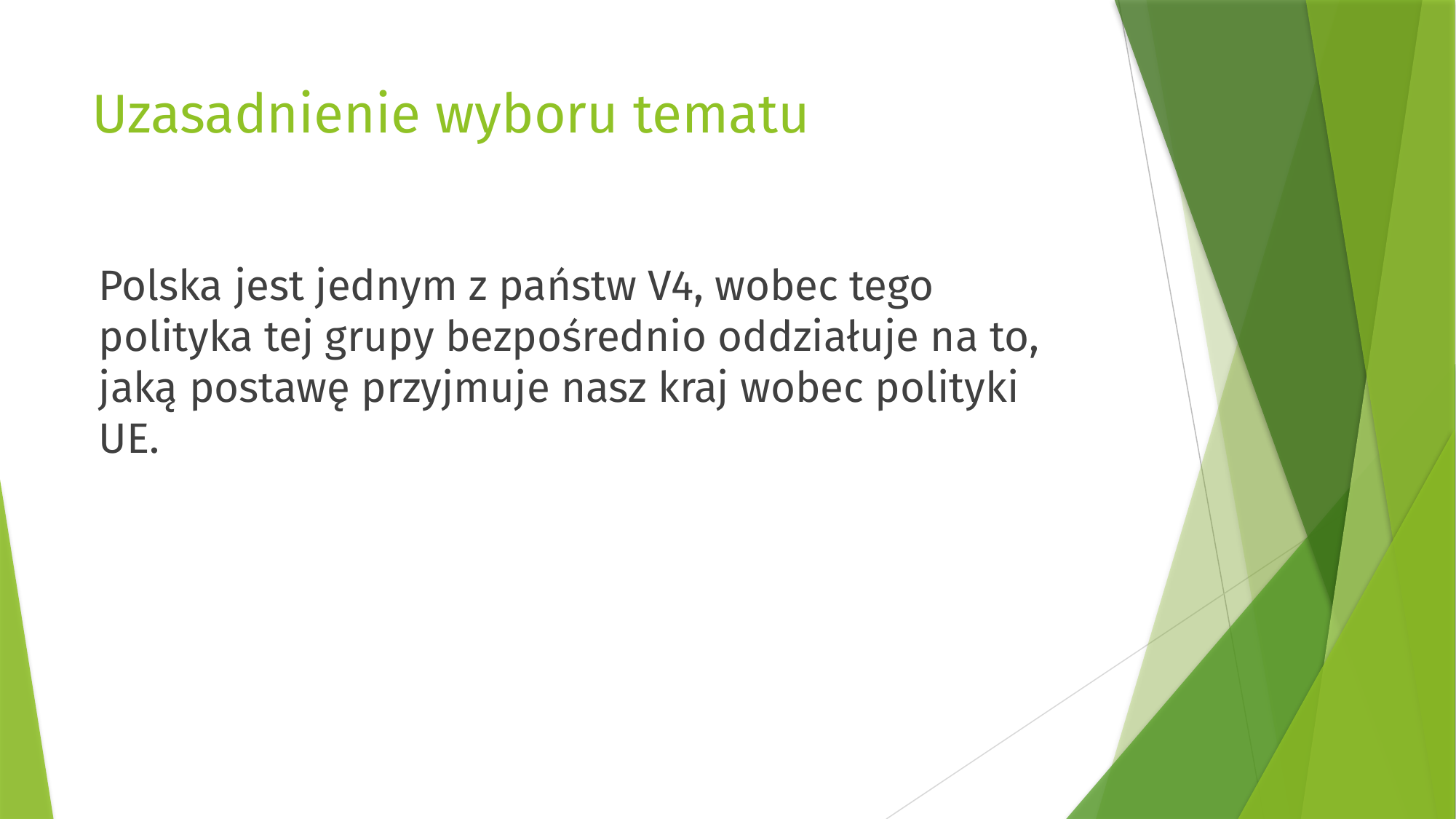

# Uzasadnienie wyboru tematu
	Polska jest jednym z państw V4, wobec tego polityka tej grupy bezpośrednio oddziałuje na to, jaką postawę przyjmuje nasz kraj wobec polityki UE.